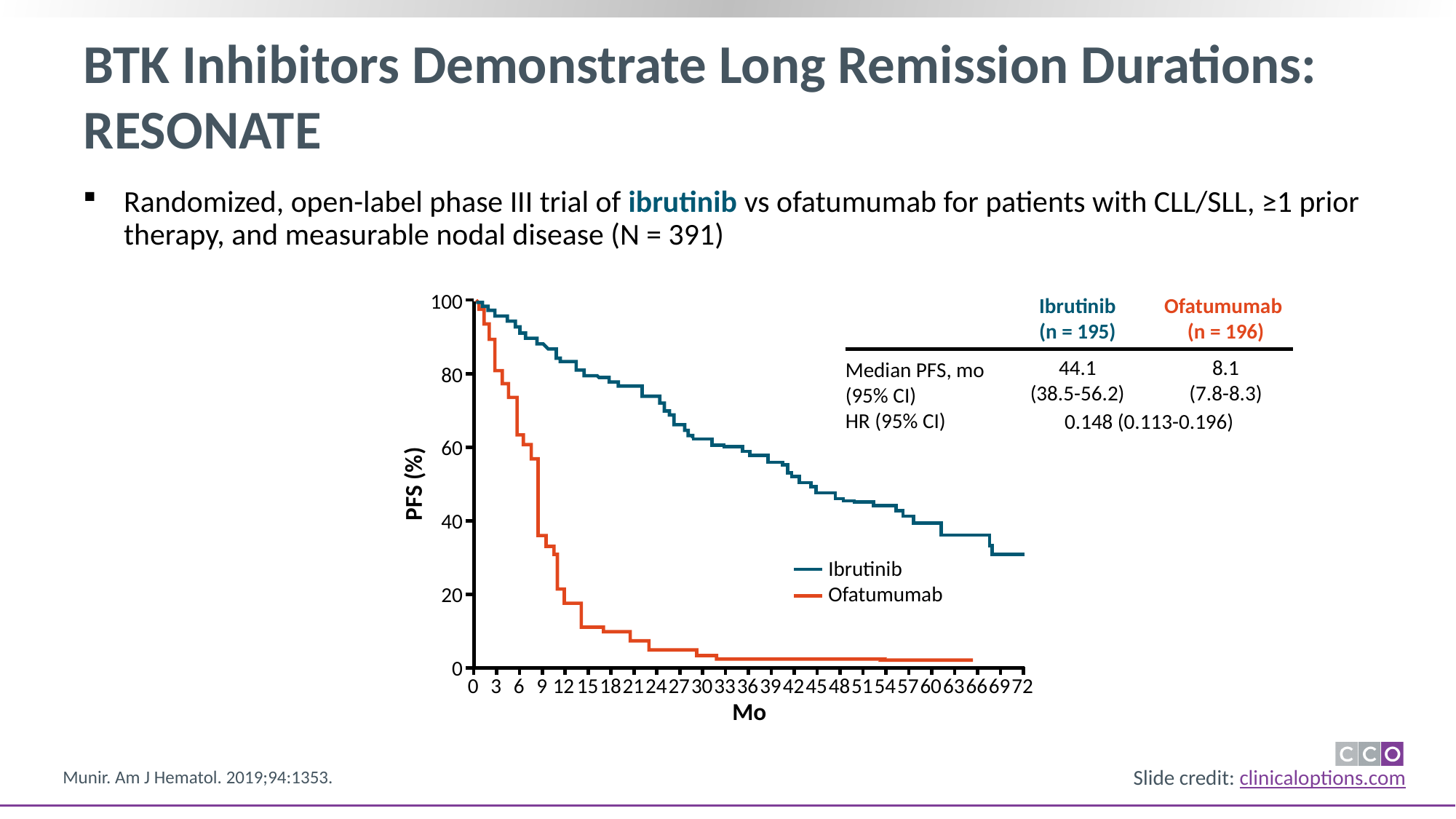

# BTK Inhibitors Demonstrate Long Remission Durations: RESONATE
Randomized, open-label phase III trial of ibrutinib vs ofatumumab for patients with CLL/SLL, ≥1 prior therapy, and measurable nodal disease (N = 391)
100

Ibrutinib
(n = 195)
44.1
(38.5-56.2)
Ofatumumab
(n = 196)
8.1
(7.8-8.3)
Median PFS, mo
(95% CI)
HR (95% CI)
0.148 (0.113-0.196)

80
60
PFS (%)
40
Ibrutinib
Ofatumumab
20
0
0
3
6
9
12
15
18
21
24
27
30
33
36
39
42
45
48
51
54
57
60
63
66
69
72
Mo
Munir. Am J Hematol. 2019;94:1353.